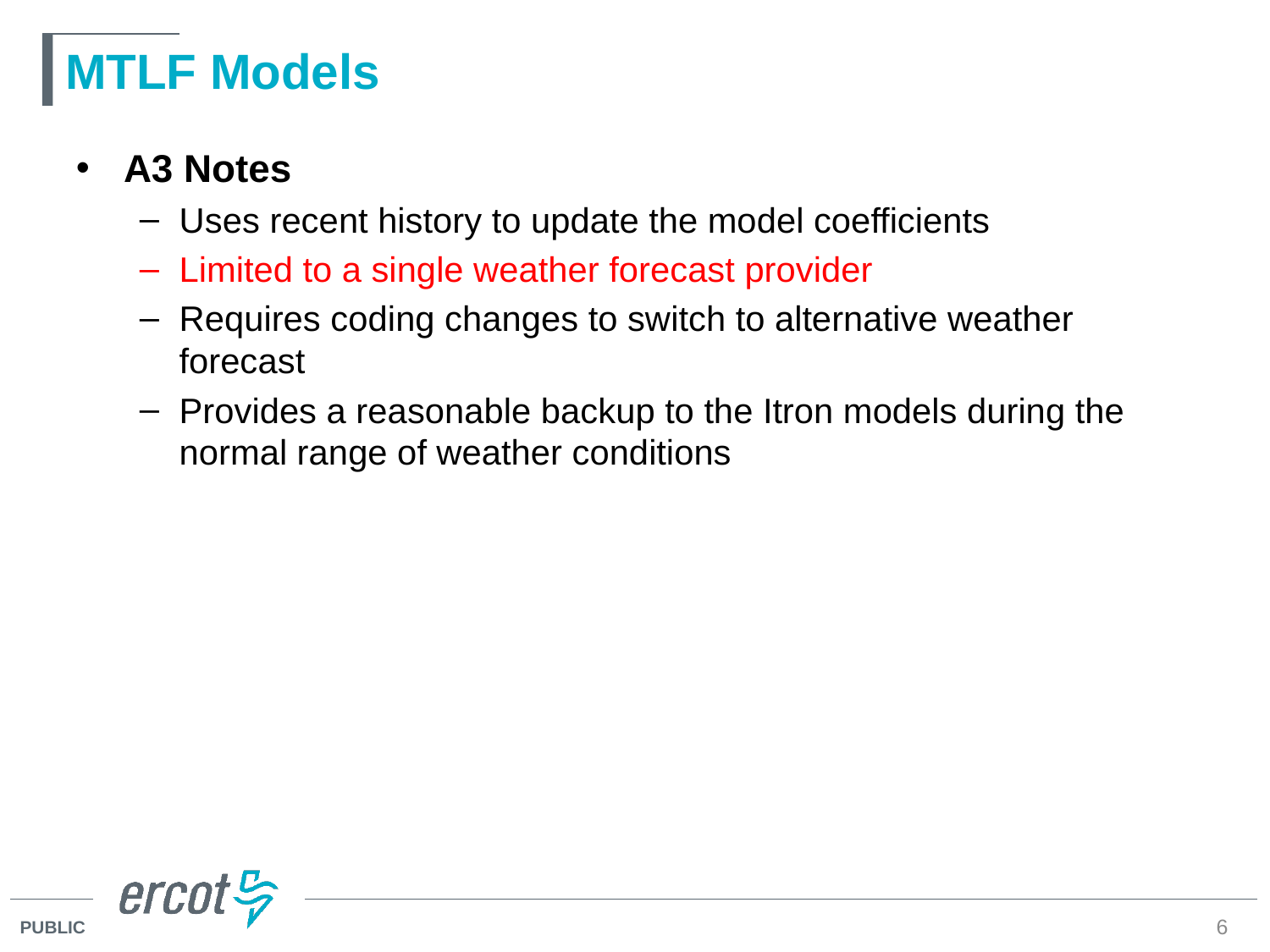

# MTLF Models
A3 Notes
Uses recent history to update the model coefficients
Limited to a single weather forecast provider
Requires coding changes to switch to alternative weather forecast
Provides a reasonable backup to the Itron models during the normal range of weather conditions

6